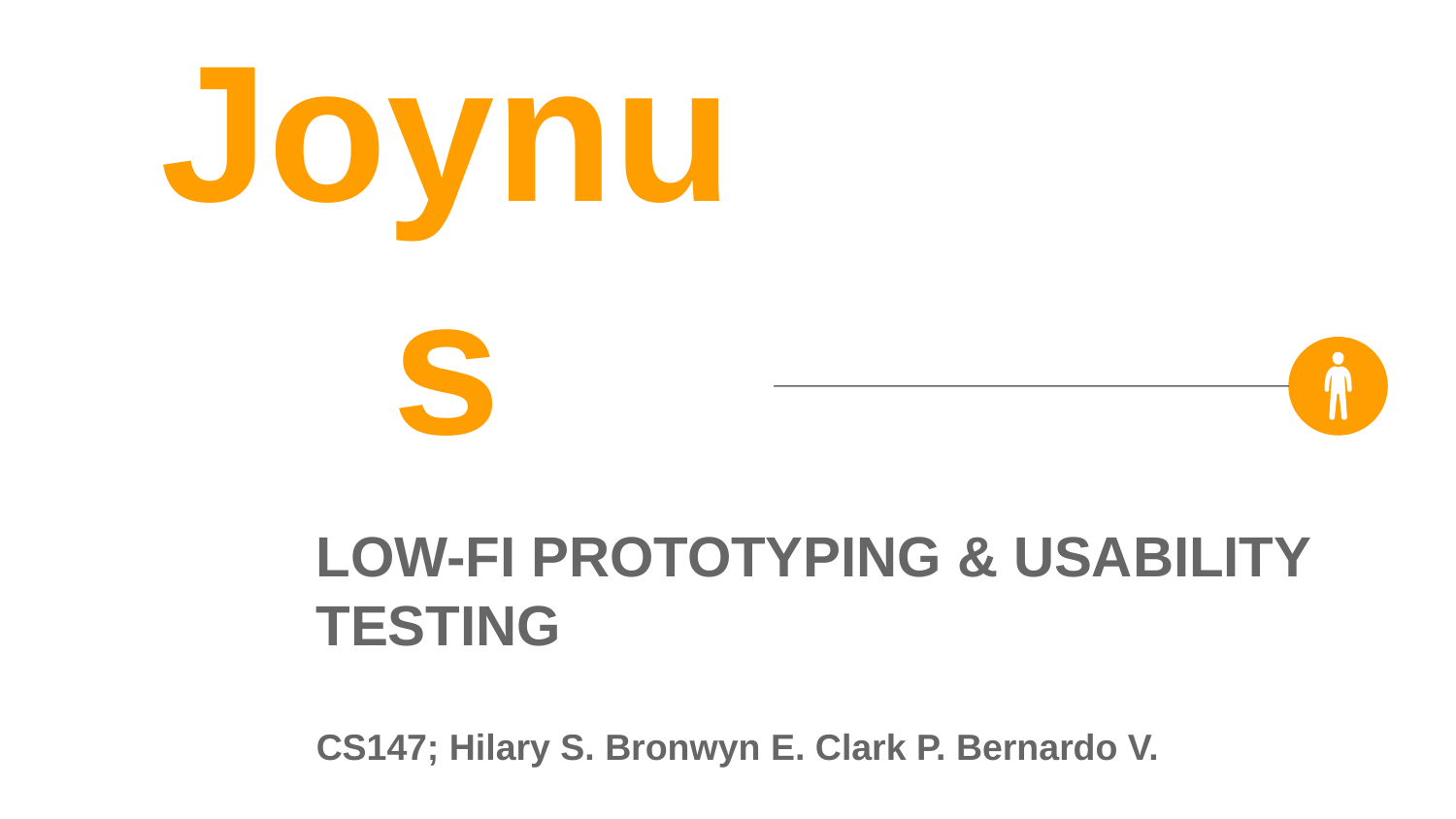

# Joynus

LOW-FI PROTOTYPING & USABILITY TESTING

CS147; Hilary S. Bronwyn E. Clark P. Bernardo V.